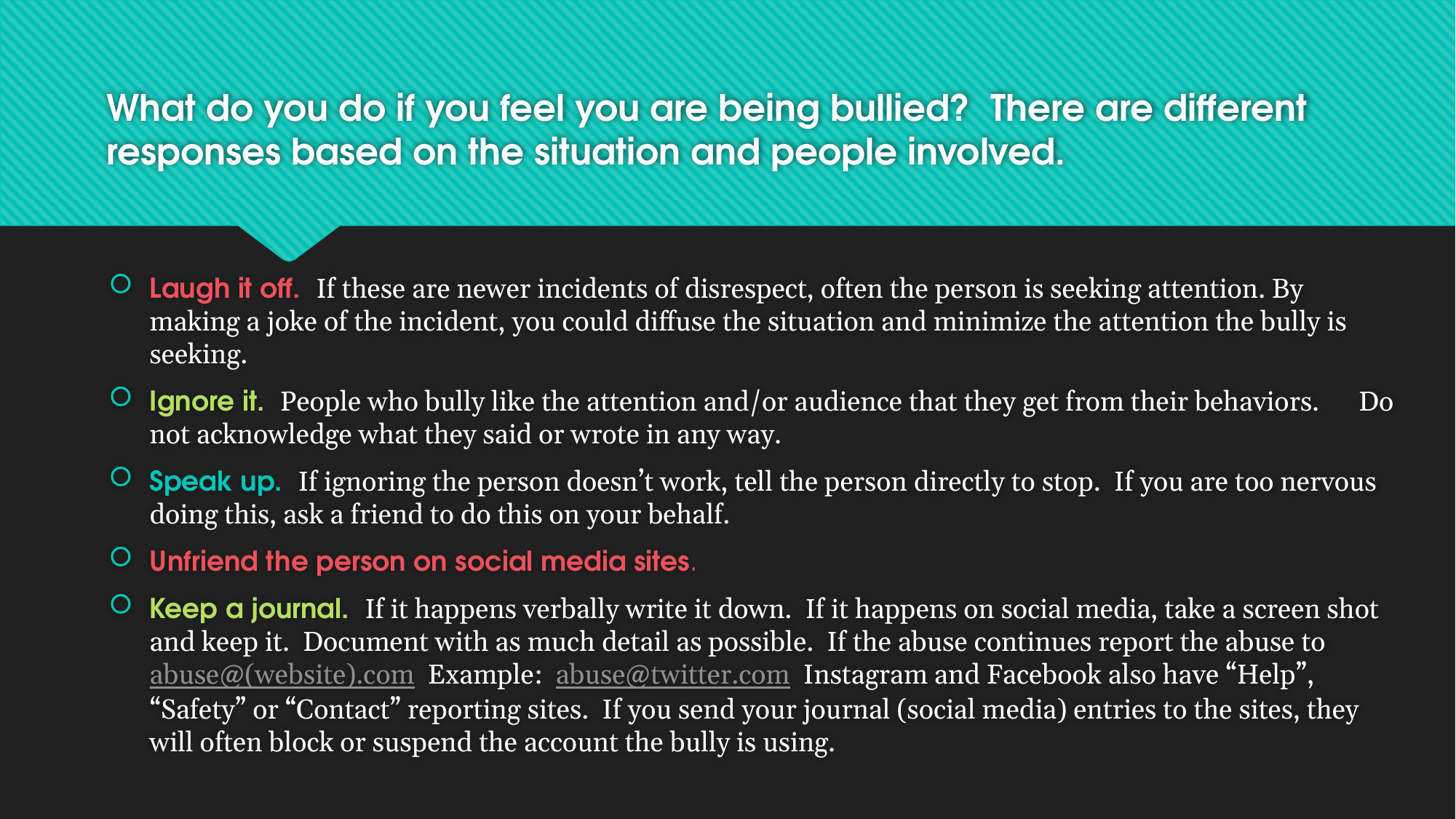

# What do you do if you feel you are being bullied?  There are different responses based on the situation and people involved.
Laugh it off.  If these are newer incidents of disrespect, often the person is seeking attention. By making a joke of the incident, you could diffuse the situation and minimize the attention the bully is seeking.
Ignore it.  People who bully like the attention and/or audience that they get from their behaviors.      Do not acknowledge what they said or wrote in any way.
Speak up.  If ignoring the person doesn’t work, tell the person directly to stop.  If you are too nervous doing this, ask a friend to do this on your behalf.
Unfriend the person on social media sites.
Keep a journal.  If it happens verbally write it down.  If it happens on social media, take a screen shot and keep it.  Document with as much detail as possible.  If the abuse continues report the abuse to abuse@(website).com  Example:  abuse@twitter.com  Instagram and Facebook also have “Help”, “Safety” or “Contact” reporting sites.  If you send your journal (social media) entries to the sites, they will often block or suspend the account the bully is using.